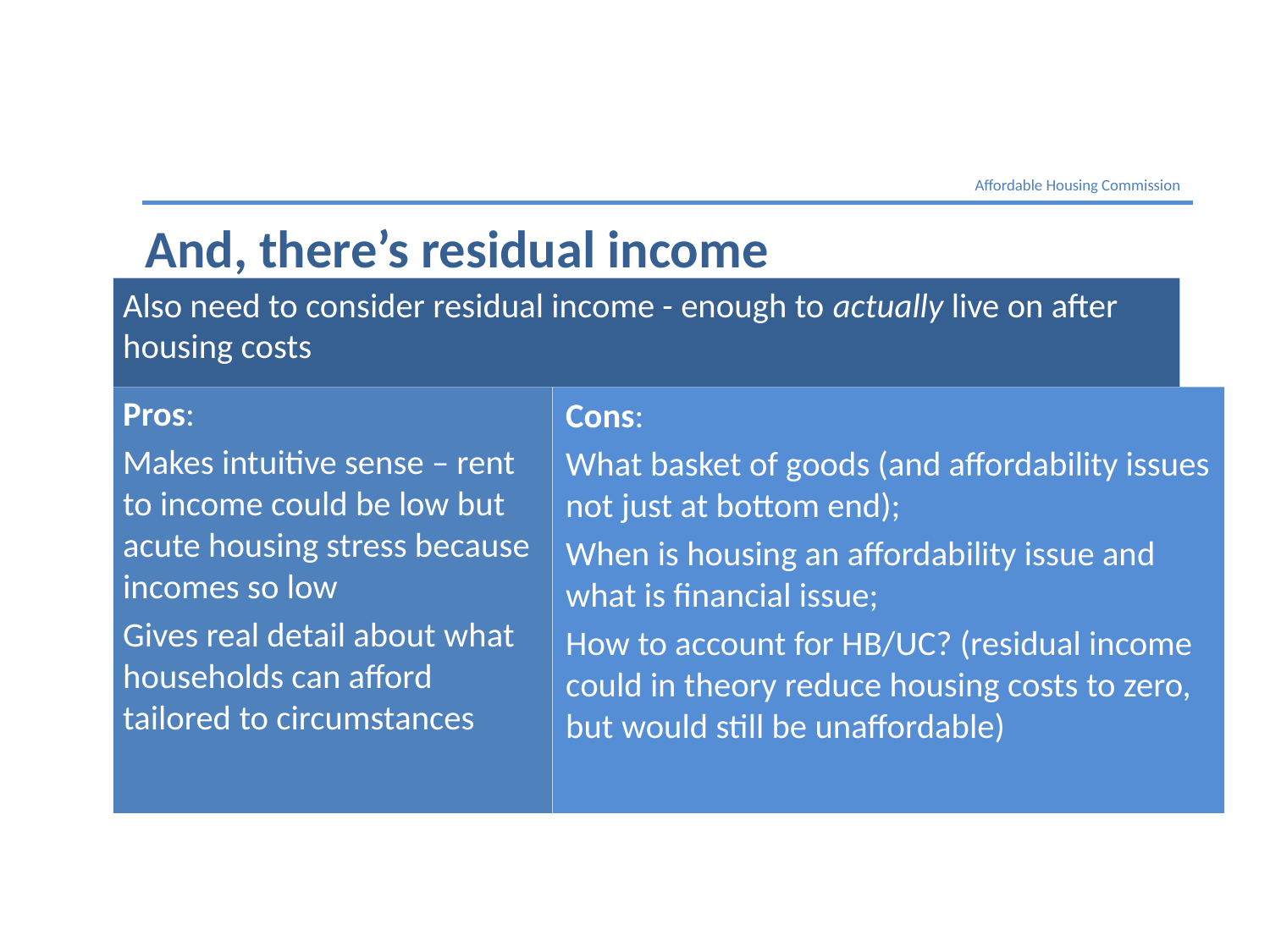

Affordable Housing Commission
And, there’s residual income
Also need to consider residual income - enough to actually live on after housing costs
Pros:
Makes intuitive sense – rent to income could be low but acute housing stress because incomes so low
Gives real detail about what households can afford tailored to circumstances
Cons:
What basket of goods (and affordability issues not just at bottom end);
When is housing an affordability issue and what is financial issue;
How to account for HB/UC? (residual income could in theory reduce housing costs to zero, but would still be unaffordable)

12